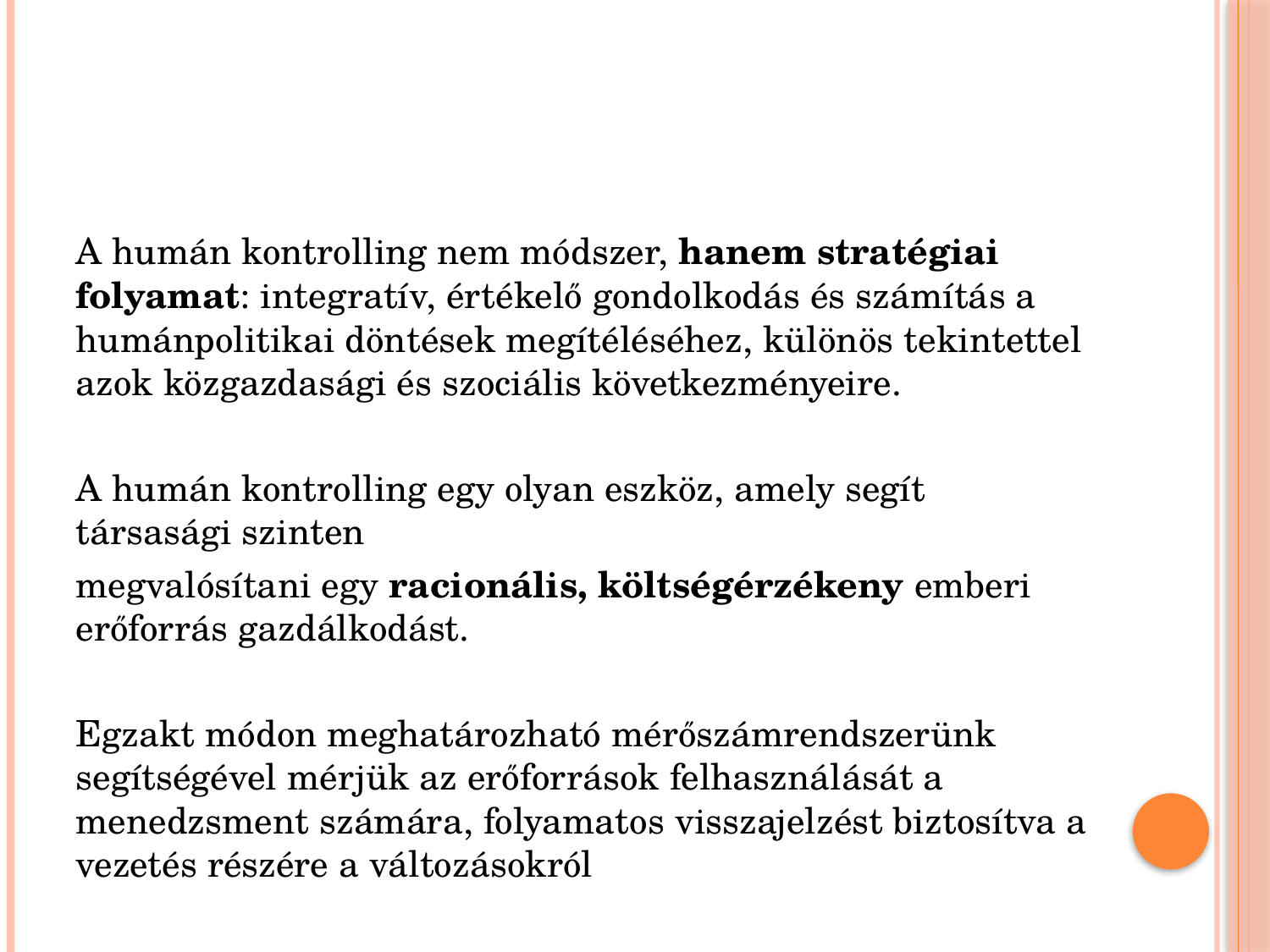

#
A humán kontrolling nem módszer, hanem stratégiai folyamat: integratív, értékelő gondolkodás és számítás a humánpolitikai döntések megítéléséhez, különös tekintettel azok közgazdasági és szociális következményeire.

A humán kontrolling egy olyan eszköz, amely segít társasági szinten
megvalósítani egy racionális, költségérzékeny emberi erőforrás gazdálkodást.

Egzakt módon meghatározható mérőszámrendszerünk segítségével mérjük az erőforrások felhasználását a menedzsment számára, folyamatos visszajelzést biztosítva a vezetés részére a változásokról